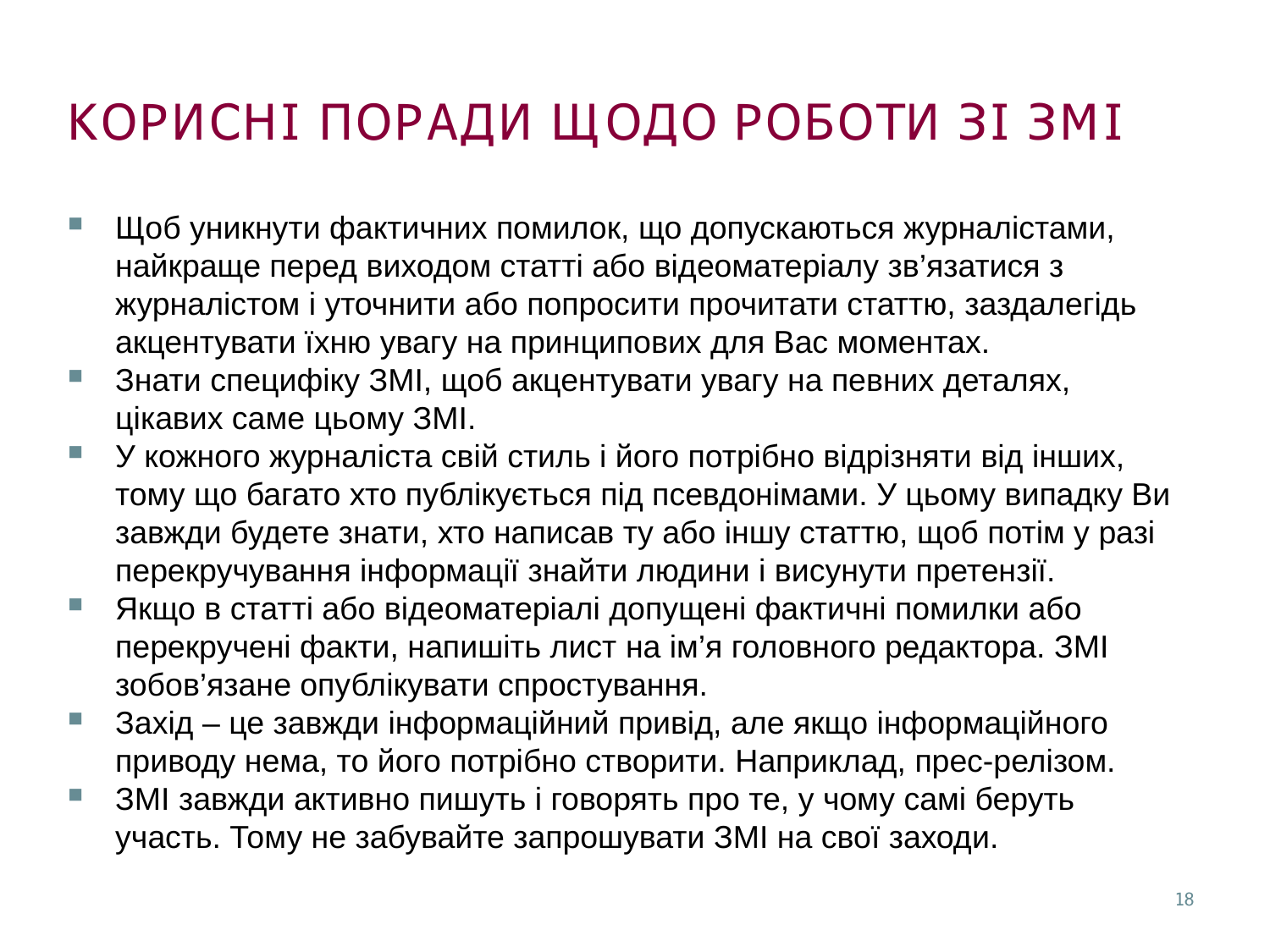

# Корисні поради щодо роботи зі ЗМІ
Щоб уникнути фактичних помилок, що допускаються журналістами, найкраще перед виходом статті або відеоматеріалу зв’язатися з журналістом і уточнити або попросити прочитати статтю, заздалегідь акцентувати їхню увагу на принципових для Вас моментах.
Знати специфіку ЗМІ, щоб акцентувати увагу на певних деталях, цікавих саме цьому ЗМІ.
У кожного журналіста свій стиль і його потрібно відрізняти від інших, тому що багато хто публікується під псевдонімами. У цьому випадку Ви завжди будете знати, хто написав ту або іншу статтю, щоб потім у разі перекручування інформації знайти людини і висунути претензії.
Якщо в статті або відеоматеріалі допущені фактичні помилки або перекручені факти, напишіть лист на ім’я головного редактора. ЗМІ зобов’язане опублікувати спростування.
Захід – це завжди інформаційний привід, але якщо інформаційного приводу нема, то його потрібно створити. Наприклад, прес-релізом.
ЗМІ завжди активно пишуть і говорять про те, у чому самі беруть участь. Тому не забувайте запрошувати ЗМІ на свої заходи.
18